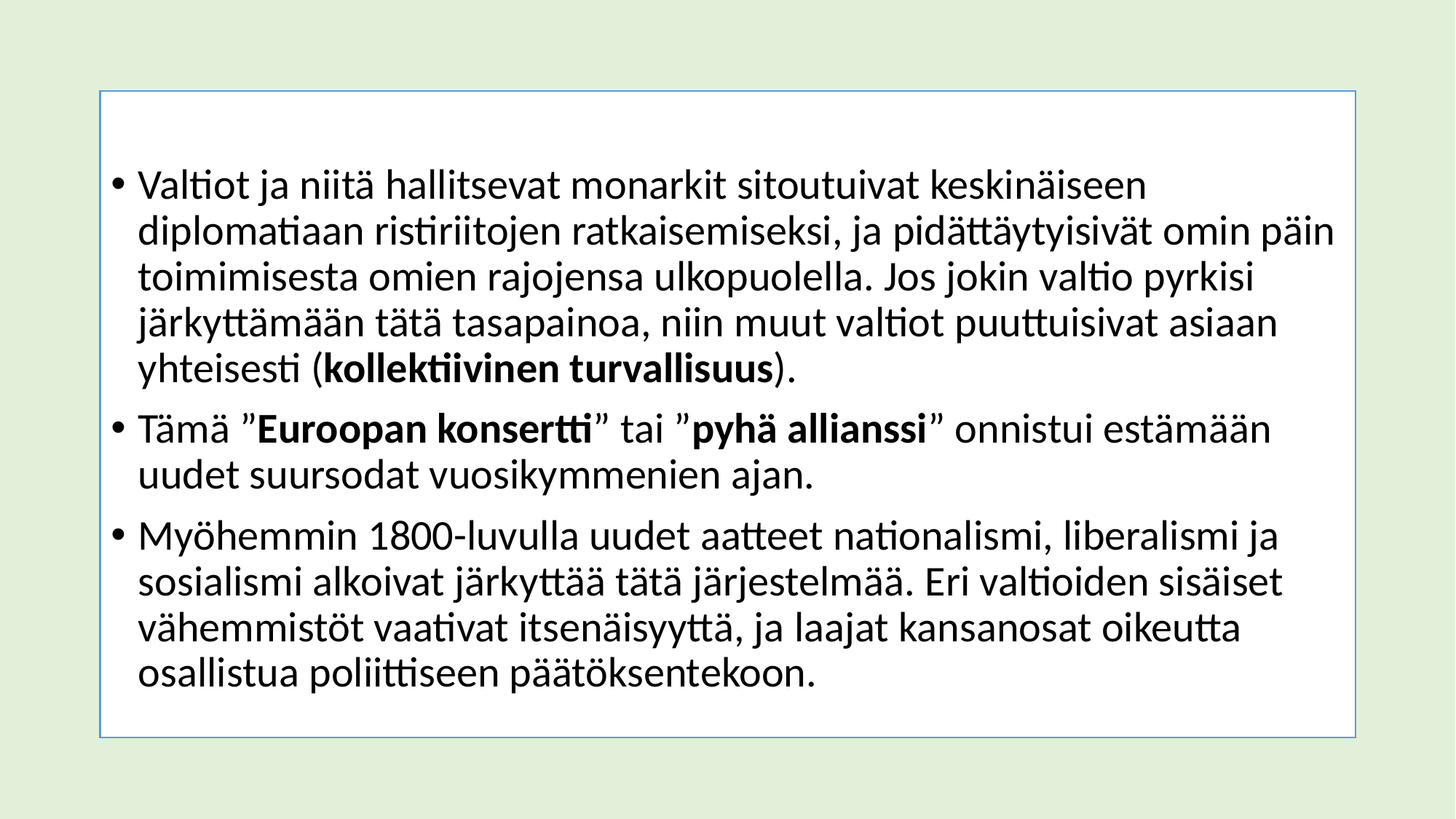

Valtiot ja niitä hallitsevat monarkit sitoutuivat keskinäiseen diplomatiaan ristiriitojen ratkaisemiseksi, ja pidättäytyisivät omin päin toimimisesta omien rajojensa ulkopuolella. Jos jokin valtio pyrkisi järkyttämään tätä tasapainoa, niin muut valtiot puuttuisivat asiaan yhteisesti (kollektiivinen turvallisuus).
Tämä ”Euroopan konsertti” tai ”pyhä allianssi” onnistui estämään uudet suursodat vuosikymmenien ajan.
Myöhemmin 1800-luvulla uudet aatteet nationalismi, liberalismi ja sosialismi alkoivat järkyttää tätä järjestelmää. Eri valtioiden sisäiset vähemmistöt vaativat itsenäisyyttä, ja laajat kansanosat oikeutta osallistua poliittiseen päätöksentekoon.